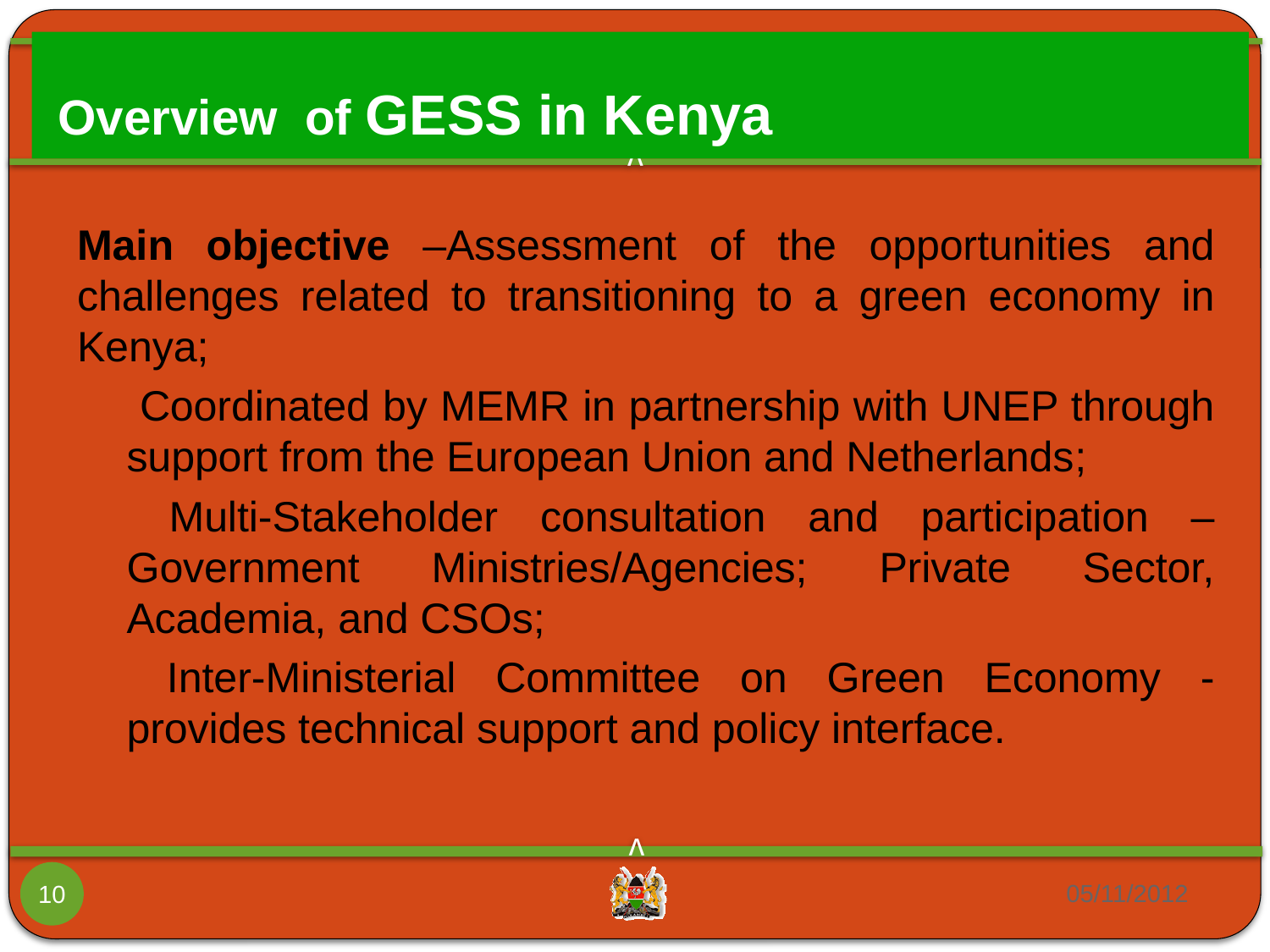

# Overview  of GESS in Kenya
Main objective –Assessment of the opportunities and challenges related to transitioning to a green economy in Kenya;
 Coordinated by MEMR in partnership with UNEP through support from the European Union and Netherlands;
 Multi-Stakeholder consultation and participation – Government Ministries/Agencies; Private Sector, Academia, and CSOs;
 Inter-Ministerial Committee on Green Economy - provides technical support and policy interface.
05/11/2012
10